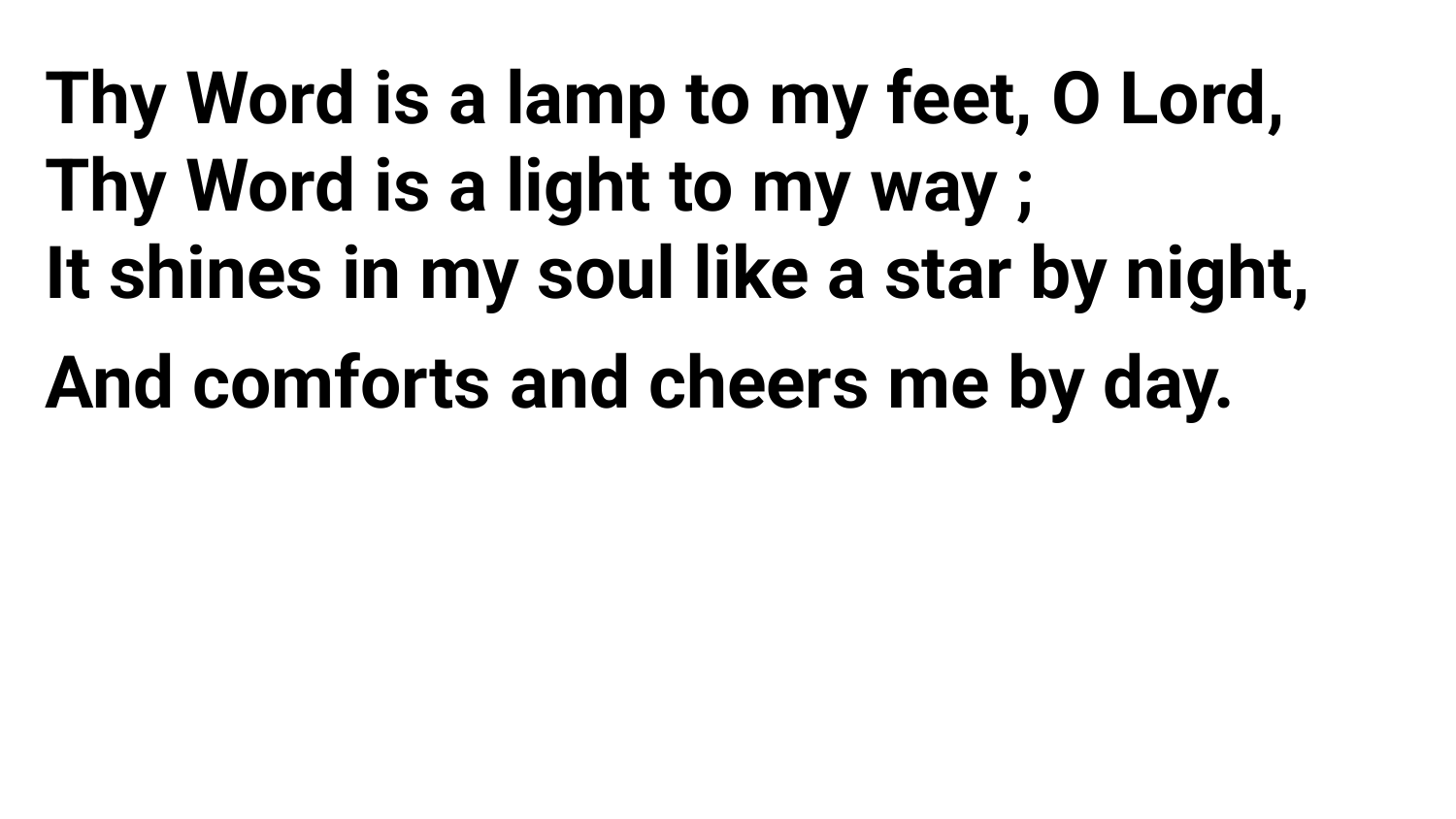

Thy Word is a lamp to my feet, O Lord,
Thy Word is a light to my way ;
It shines in my soul like a star by night,
And comforts and cheers me by day.